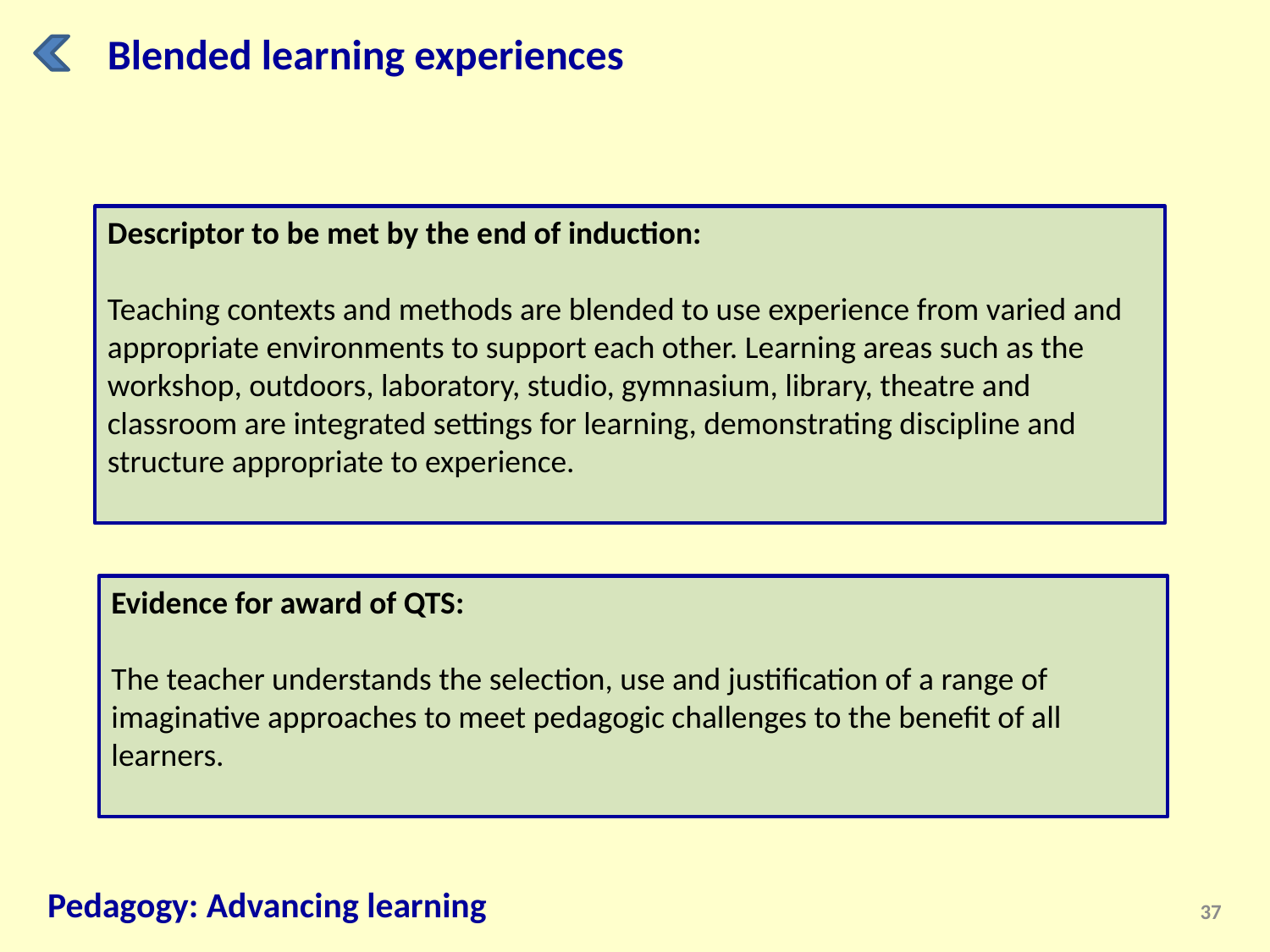

Blended learning experiences

Descriptor to be met by the end of induction:

Teaching contexts and methods are blended to use experience from varied and appropriate environments to support each other. Learning areas such as the workshop, outdoors, laboratory, studio, gymnasium, library, theatre and classroom are integrated settings for learning, demonstrating discipline and structure appropriate to experience.

Evidence for award of QTS:

The teacher understands the selection, use and justification of a range of imaginative approaches to meet pedagogic challenges to the benefit of all learners.

Pedagogy: Advancing learning
37